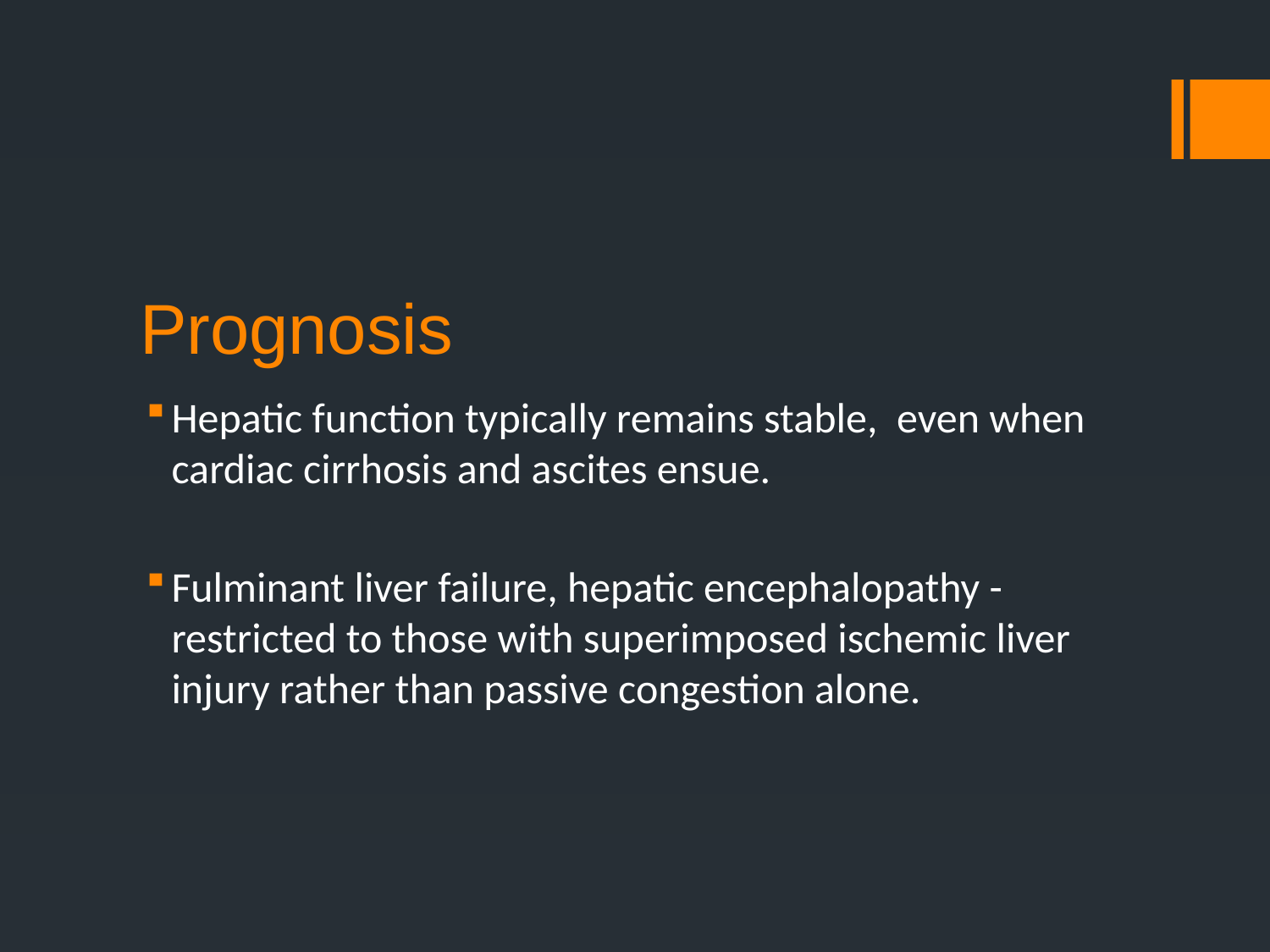

# Prognosis
Hepatic function typically remains stable,  even when cardiac cirrhosis and ascites ensue.

Fulminant liver failure, hepatic encephalopathy - restricted to those with superimposed ischemic liver injury rather than passive congestion alone.